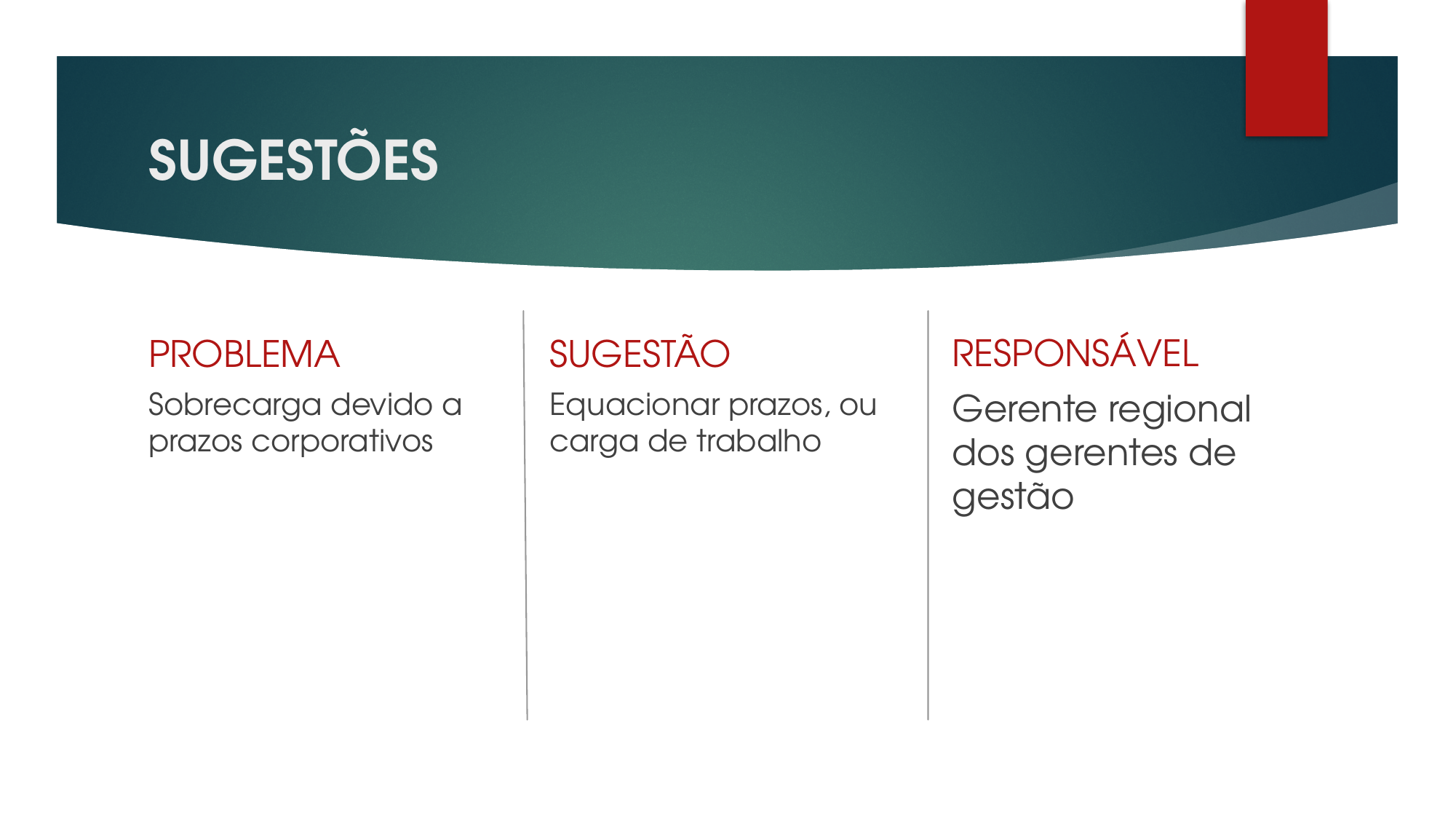

# SUGESTÕES
RESPONSÁVEL
PROBLEMA
SUGESTÃO
Sobrecarga devido a prazos corporativos
Equacionar prazos, ou carga de trabalho
Gerente regional dos gerentes de gestão